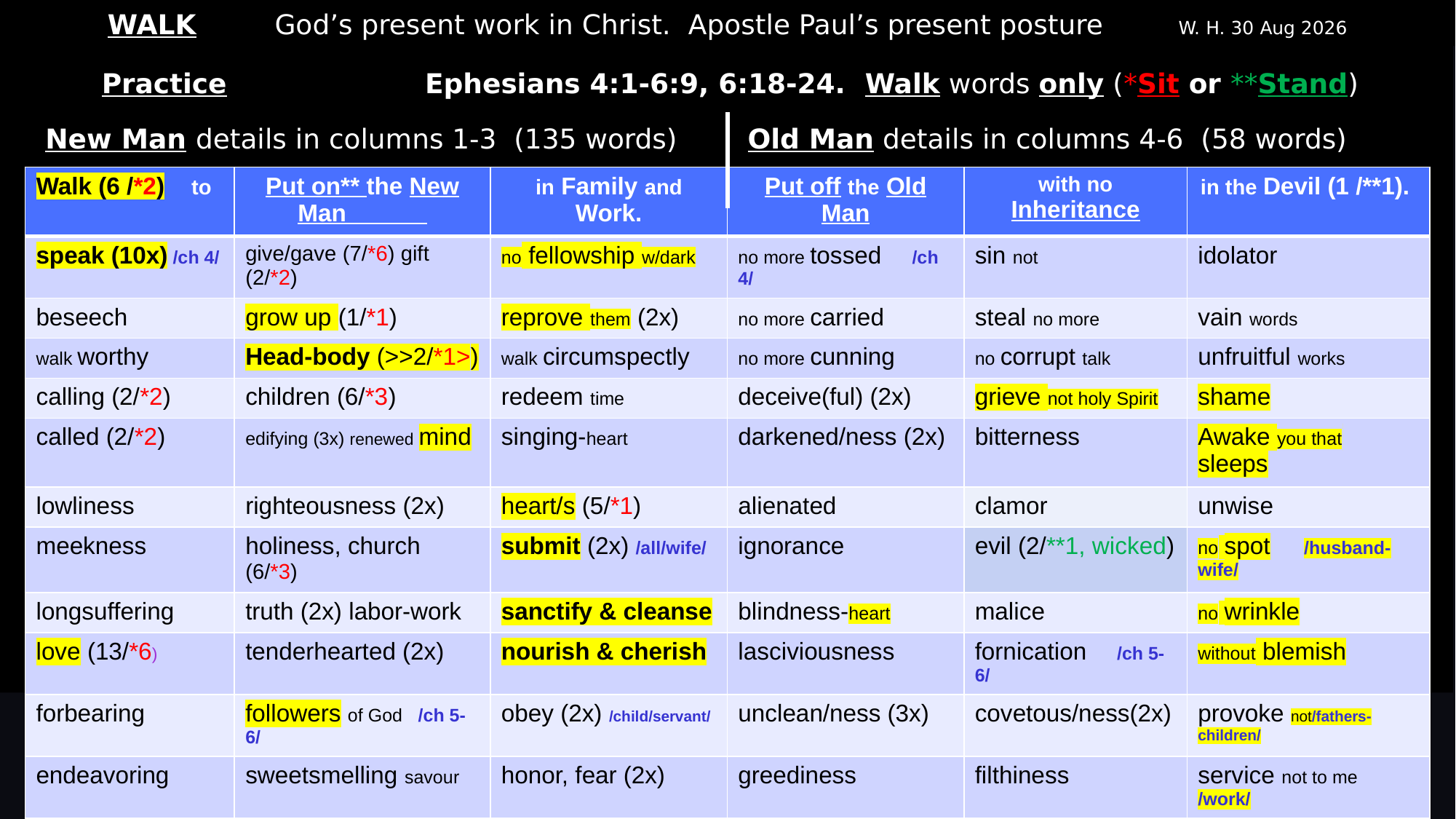

WALK         God’s present work in Christ.  Apostle Paul’s present posture        W. H. 30 Aug 2026
 Practice                     Ephesians 4:1-6:9, 6:18-24.  Walk words only (*Sit or **Stand)

 New Man details in columns 1-3  (135 words)        Old Man details in columns 4-6  (58 words)
| Walk (6 /\*2) to | Put on\*\* the New Man | in Family and Work. | Put off the Old Man | with no Inheritance | in the Devil (1 /\*\*1). |
| --- | --- | --- | --- | --- | --- |
| speak (10x) /ch 4/ | give/gave (7/\*6) gift (2/\*2) | no fellowship w/dark | no more tossed /ch 4/ | sin not | idolator |
| beseech | grow up (1/\*1) | reprove them (2x) | no more carried | steal no more | vain words |
| walk worthy | Head-body (>>2/\*1>) | walk circumspectly | no more cunning | no corrupt talk | unfruitful works |
| calling (2/\*2) | children (6/\*3) | redeem time | deceive(ful) (2x) | grieve not holy Spirit | shame |
| called (2/\*2) | edifying (3x) renewed mind | singing-heart | darkened/ness (2x) | bitterness | Awake you that sleeps |
| lowliness | righteousness (2x) | heart/s (5/\*1) | alienated | clamor | unwise |
| meekness | holiness, church (6/\*3) | submit (2x) /all/wife/ | ignorance | evil (2/\*\*1, wicked) | no spot /husband-wife/ |
| longsuffering | truth (2x) labor-work | sanctify & cleanse | blindness-heart | malice | no wrinkle |
| love (13/\*6) | tenderhearted (2x) | nourish & cherish | lasciviousness | fornication /ch 5-6/ | without blemish |
| forbearing | followers of God /ch 5-6/ | obey (2x) /child/servant/ | unclean/ness (3x) | covetous/ness(2x) | provoke not/fathers-children/ |
| endeavoring | sweetsmelling savour | honor, fear (2x) | greediness | filthiness | service not to me /work/ |
| unity (2x), | thanks (2/\*1) | praying/er/supp (3/\*2) | put away lying | fool/ish (2x) | not threatening |
| peace (3x) | light (5x) | utterance /ministry/ | anger(ry) (2x) | jesting, not convenient | New Man: \*sit 40 / \*\*stand 1 |
| one (15/\*5) | good (5/\*3) | brother(ren) (2x) | wrath (4/\*1) | whoremonger | Old Man: \*sit 1 / \*\*stand 2 |
| Jesus ascended (3x), captive(ty) (2x), descended (2x). Gave gifts: Evangelists, Pastors, & Teachers (since John wrote Revelation, no apostles & no prophets, Heb 2:1-4) |  |  |  |  |  |